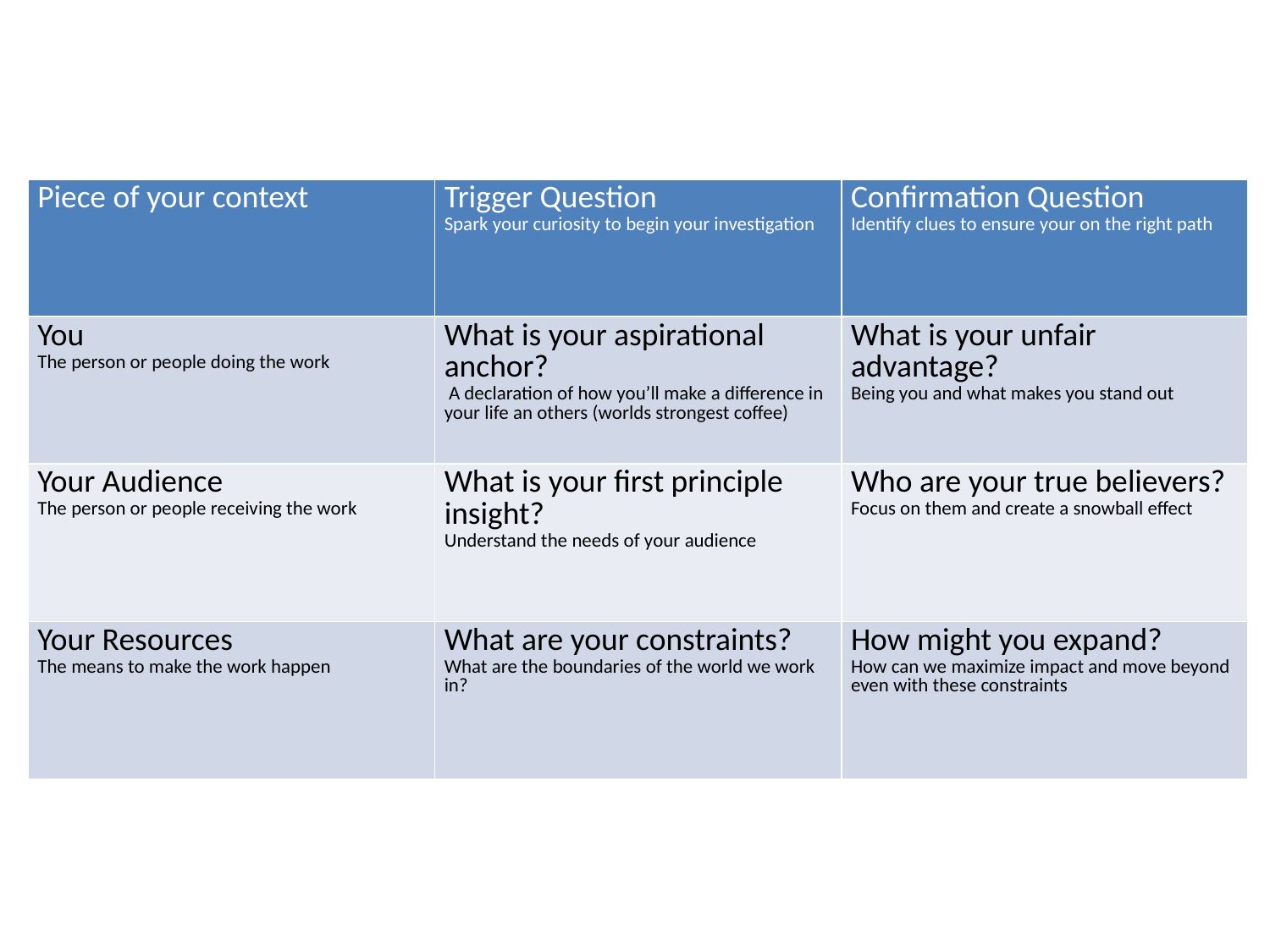

| Piece of your context | Trigger Question Spark your curiosity to begin your investigation | Confirmation Question Identify clues to ensure your on the right path |
| --- | --- | --- |
| You The person or people doing the work | What is your aspirational anchor? A declaration of how you’ll make a difference in your life an others (worlds strongest coffee) | What is your unfair advantage? Being you and what makes you stand out |
| Your Audience The person or people receiving the work | What is your first principle insight? Understand the needs of your audience | Who are your true believers? Focus on them and create a snowball effect |
| Your Resources The means to make the work happen | What are your constraints? What are the boundaries of the world we work in? | How might you expand? How can we maximize impact and move beyond even with these constraints |
#